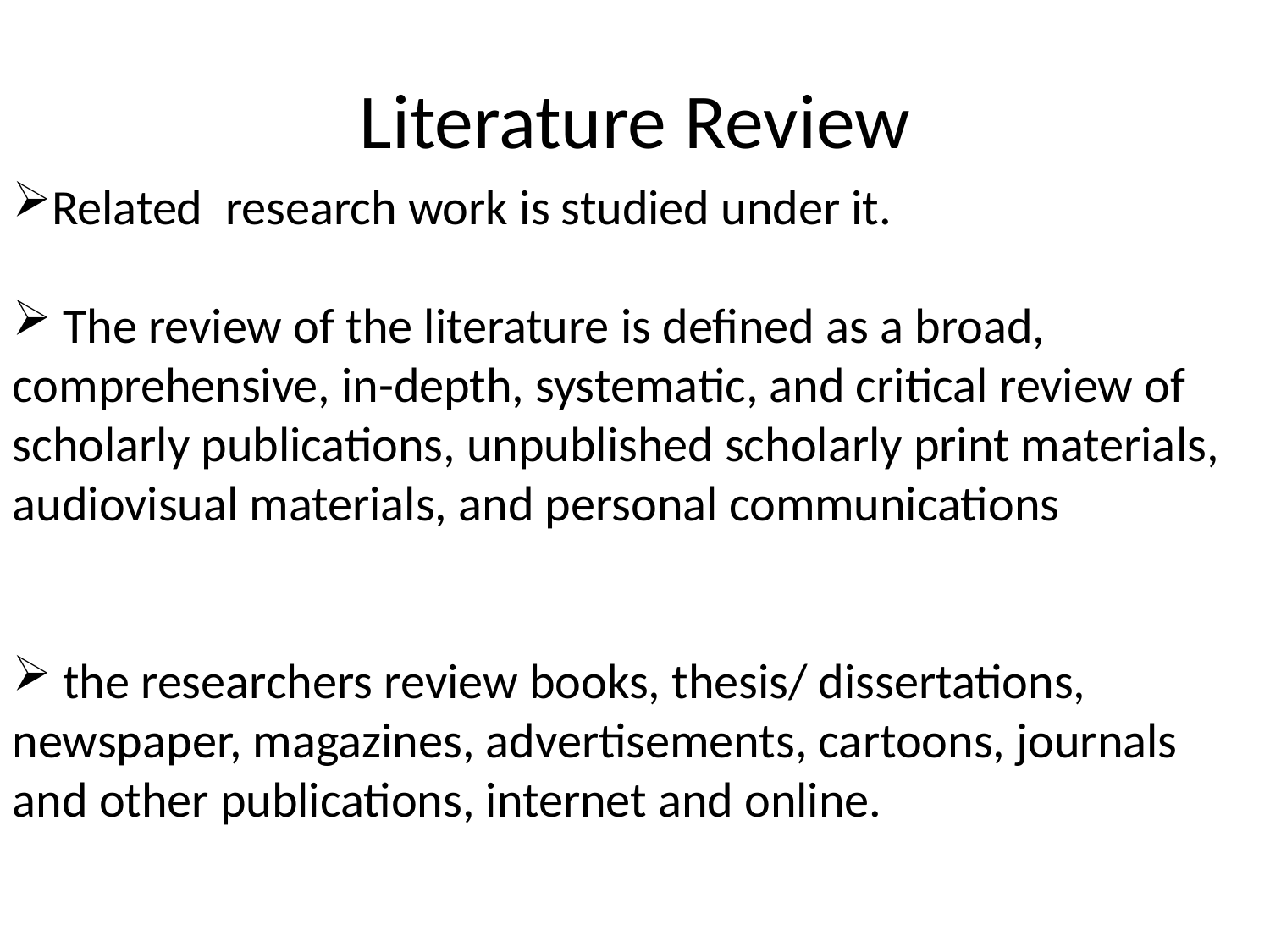

# Literature Review
Related  research work is studied under it.

 The review of the literature is defined as a broad, comprehensive, in-depth, systematic, and critical review of scholarly publications, unpublished scholarly print materials, audiovisual materials, and personal communications

 the researchers review books, thesis/ dissertations,  newspaper, magazines, advertisements, cartoons, journals and other publications, internet and online.